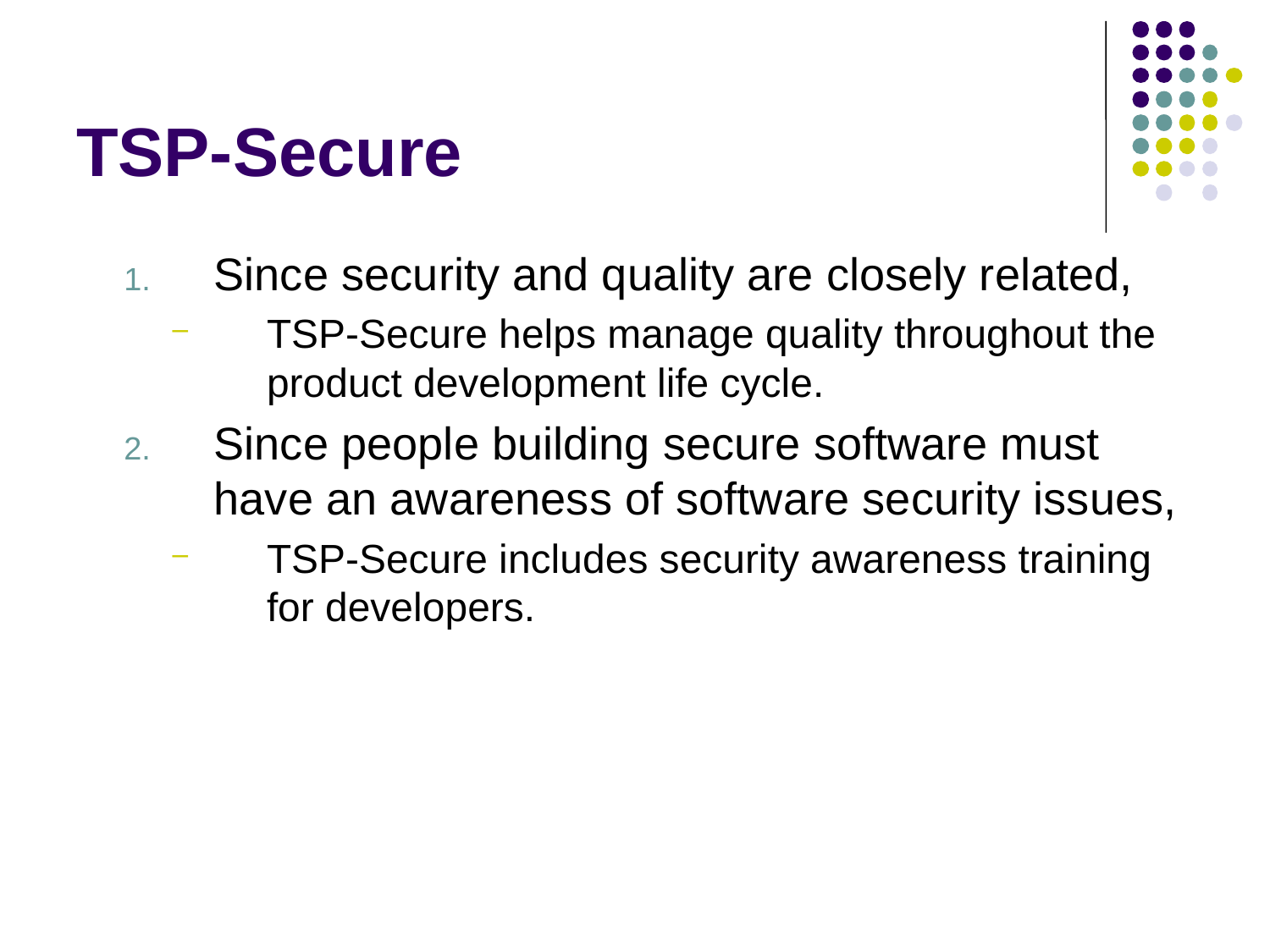

# TSP-Secure
Since security and quality are closely related,
TSP-Secure helps manage quality throughout the product development life cycle.
Since people building secure software must have an awareness of software security issues,
TSP-Secure includes security awareness training for developers.